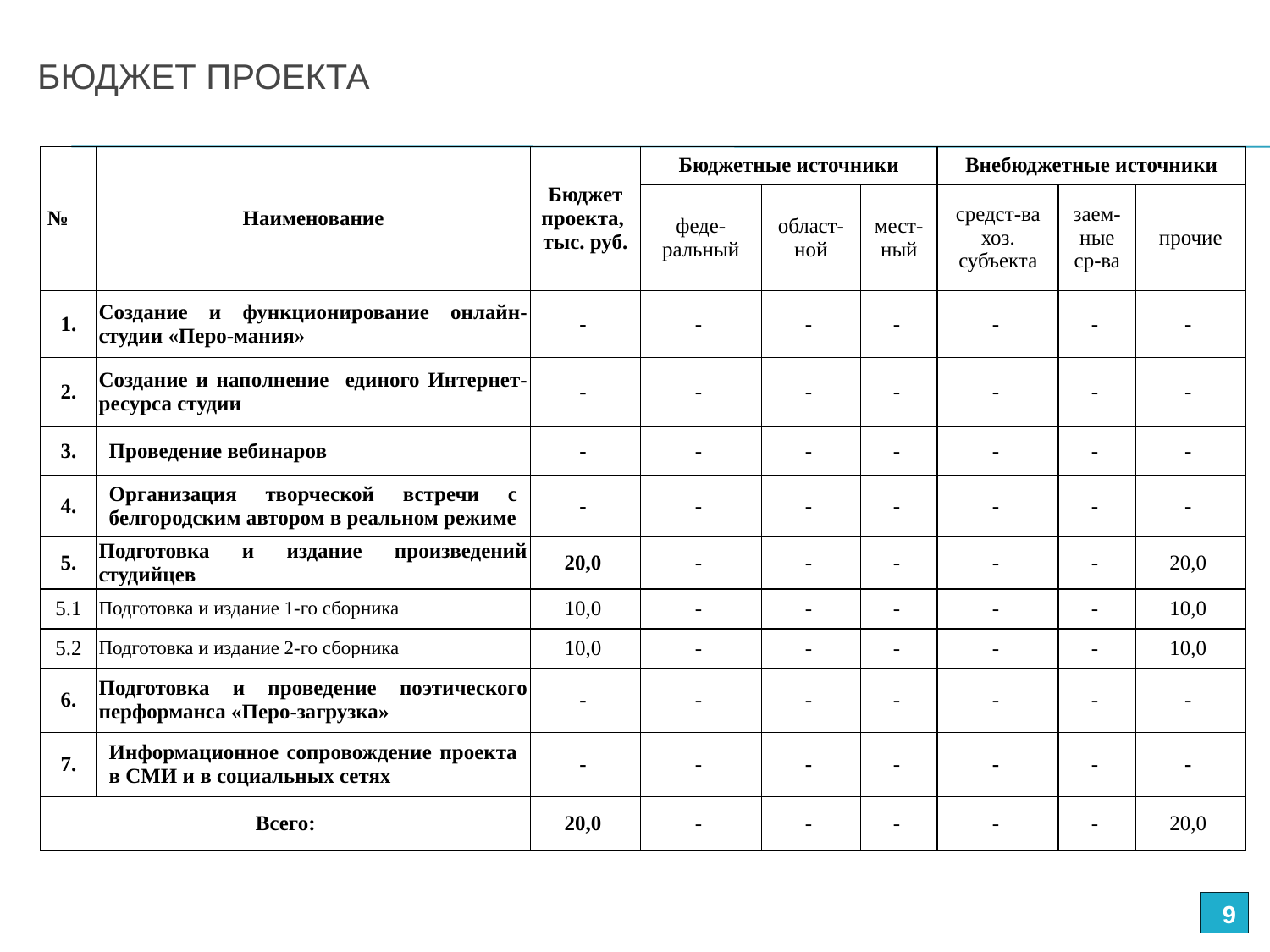

# Бюджет проекта
| № | Наименование | Бюджет проекта, тыс. руб. | Бюджетные источники |  |  | Внебюджетные источники |  |  |
| --- | --- | --- | --- | --- | --- | --- | --- | --- |
|  |  |  | феде-ральный | област- ной | мест-ный | средст-ва хоз. субъекта | заем-ные ср-ва | прочие |
| 1. | Создание и функционирование онлайн-студии «Перо-мания» | - | - | - | - | - | - | - |
| 2. | Создание и наполнение единого Интернет-ресурса студии | - | - | - | - | - | - | - |
| 3. | Проведение вебинаров | - | - | - | - | - | - | - |
| 4. | Организация творческой встречи с белгородским автором в реальном режиме | - | - | - | - | - | - | - |
| 5. | Подготовка и издание произведений студийцев | 20,0 | - | - | - | - | - | 20,0 |
| 5.1 | Подготовка и издание 1-го сборника | 10,0 | - | - | - | - | - | 10,0 |
| 5.2 | Подготовка и издание 2-го сборника | 10,0 | - | - | - | - | - | 10,0 |
| 6. | Подготовка и проведение поэтического перформанса «Перо-загрузка» | - | - | - | - | - | - | - |
| 7. | Информационное сопровождение проекта в СМИ и в социальных сетях | - | - | - | - | - | - | - |
| Всего: |  | 20,0 | - | - | - | - | - | 20,0 |
9